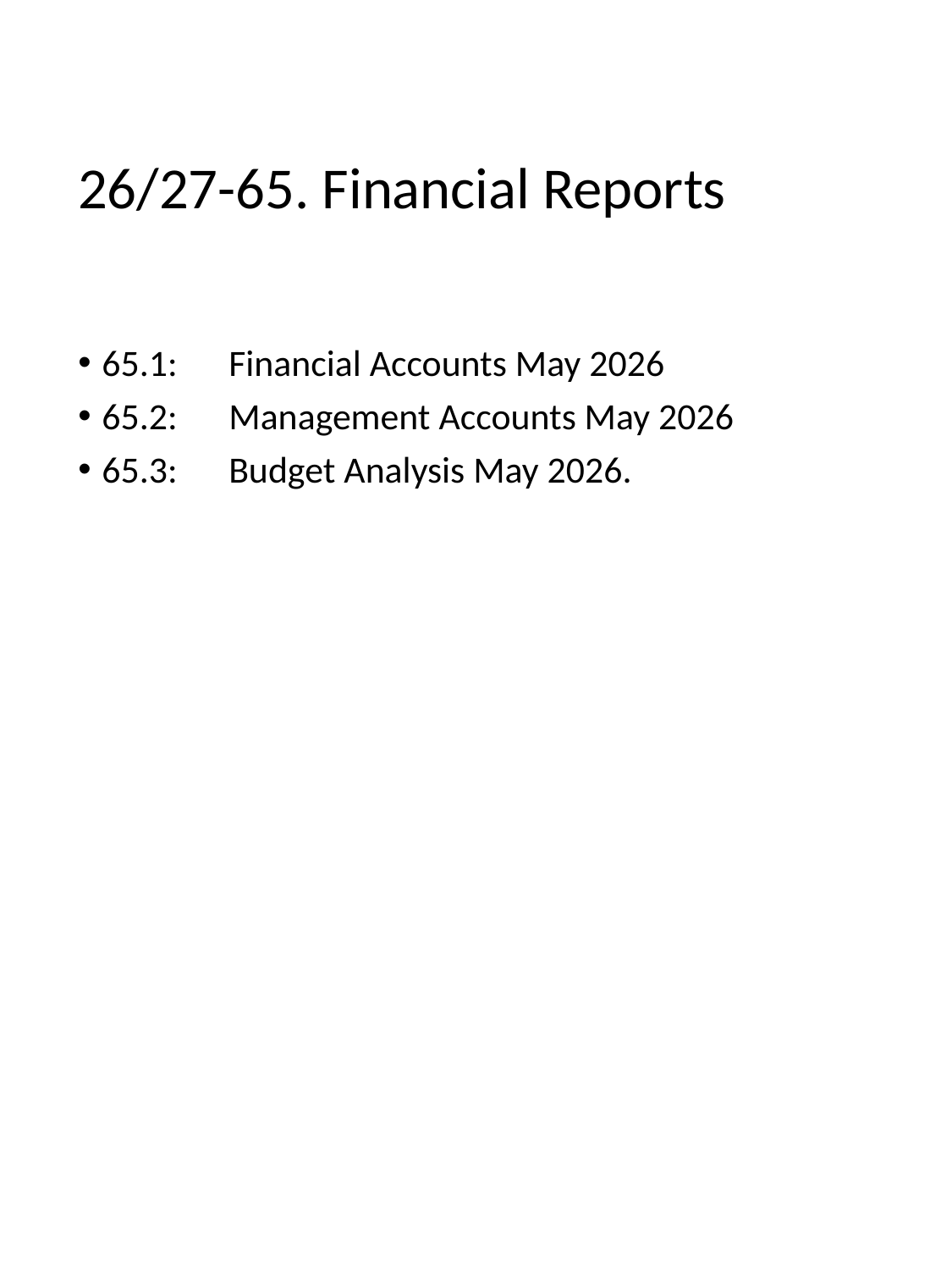

# 26/27-65. Financial Reports
65.1:	Financial Accounts May 2026
65.2:	Management Accounts May 2026
65.3:	Budget Analysis May 2026.